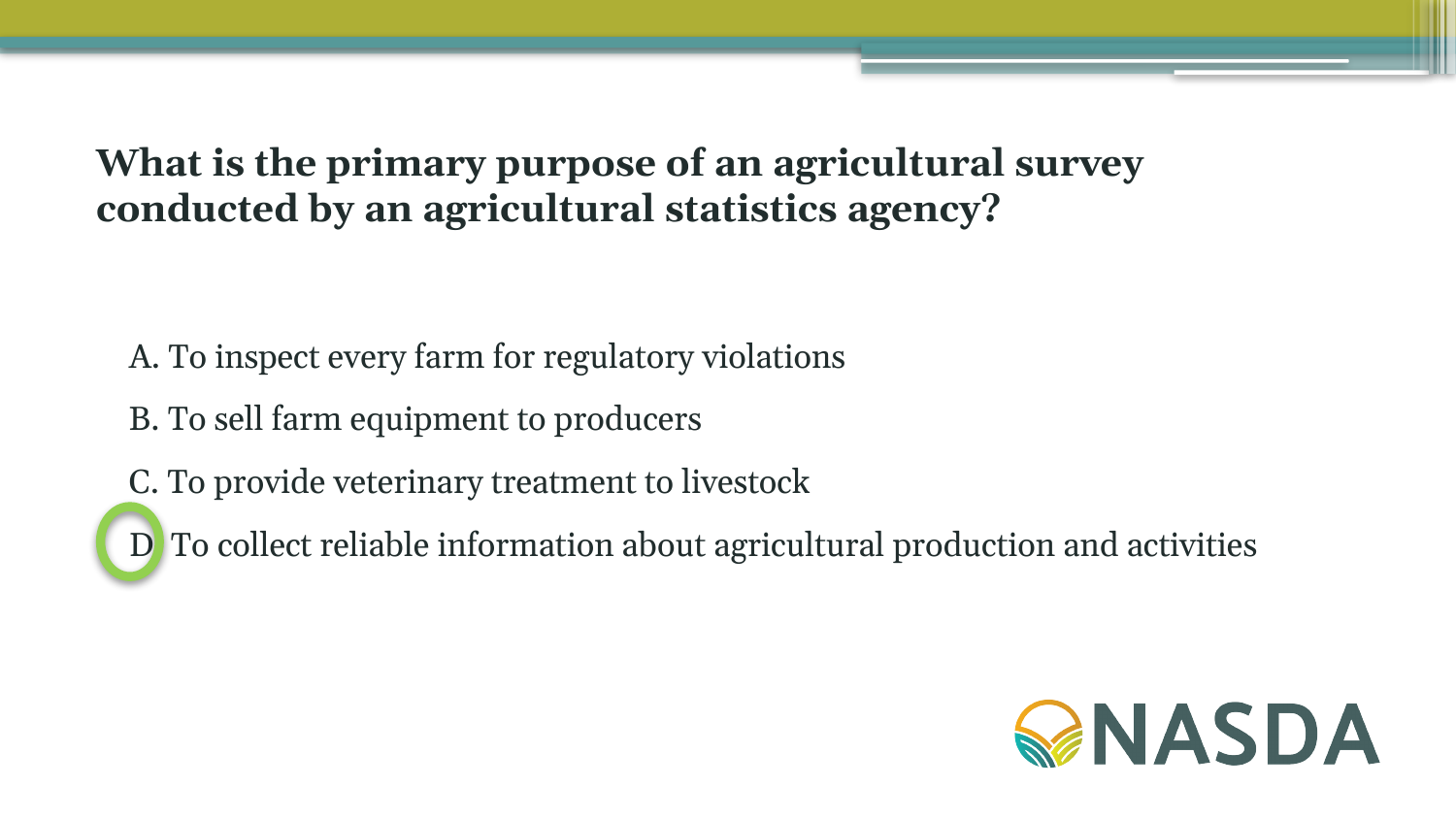

What is the primary purpose of an agricultural survey conducted by an agricultural statistics agency?
A. To inspect every farm for regulatory violations
B. To sell farm equipment to producers
C. To provide veterinary treatment to livestock
D. To collect reliable information about agricultural production and activities